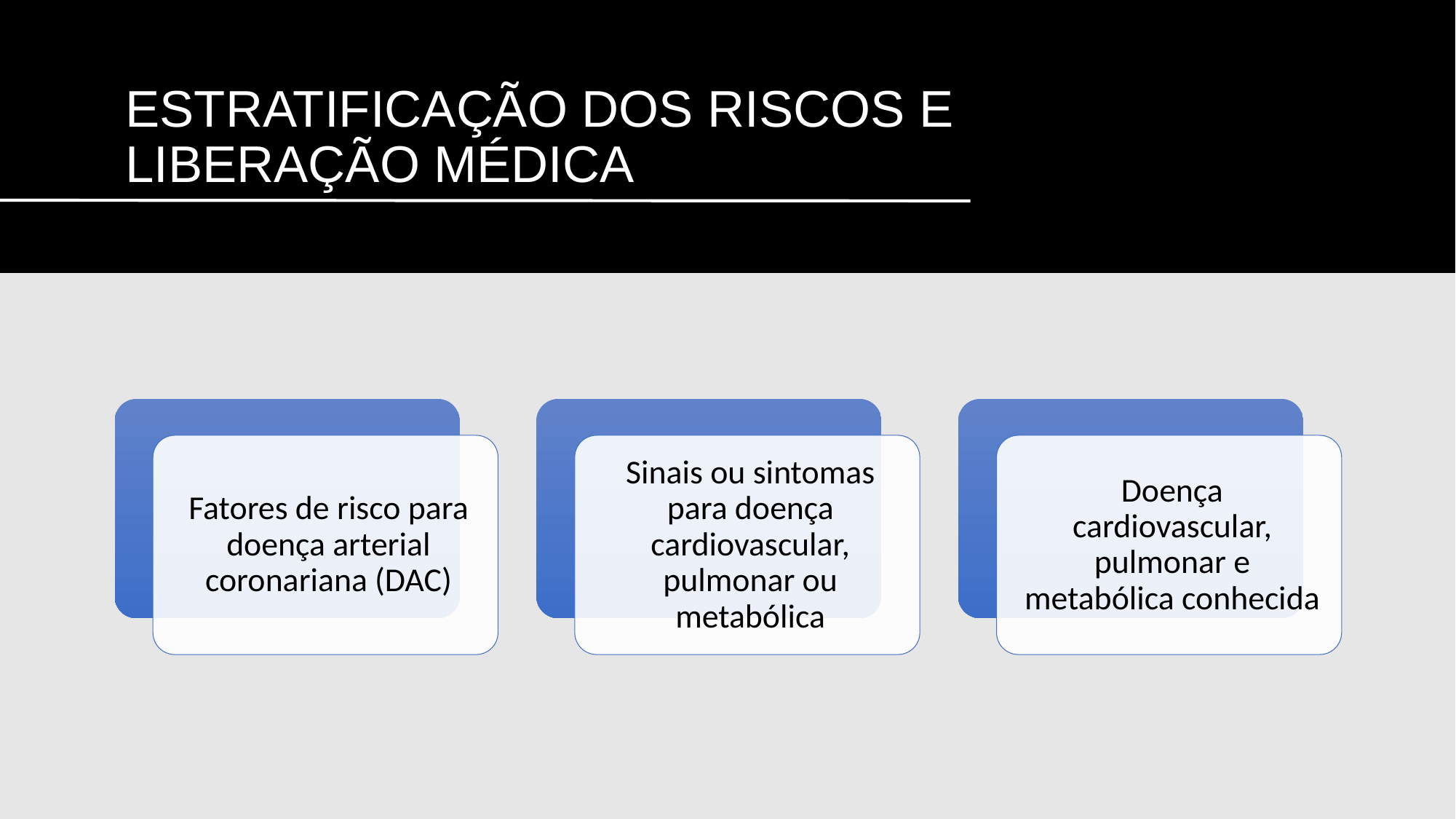

# ESTRATIFICAÇÃO DOS RISCOS E LIBERAÇÃO MÉDICA
Fatores de risco para doença arterial coronariana (DAC)
Sinais ou sintomas para doença cardiovascular, pulmonar ou metabólica
Doença cardiovascular, pulmonar e metabólica conhecida